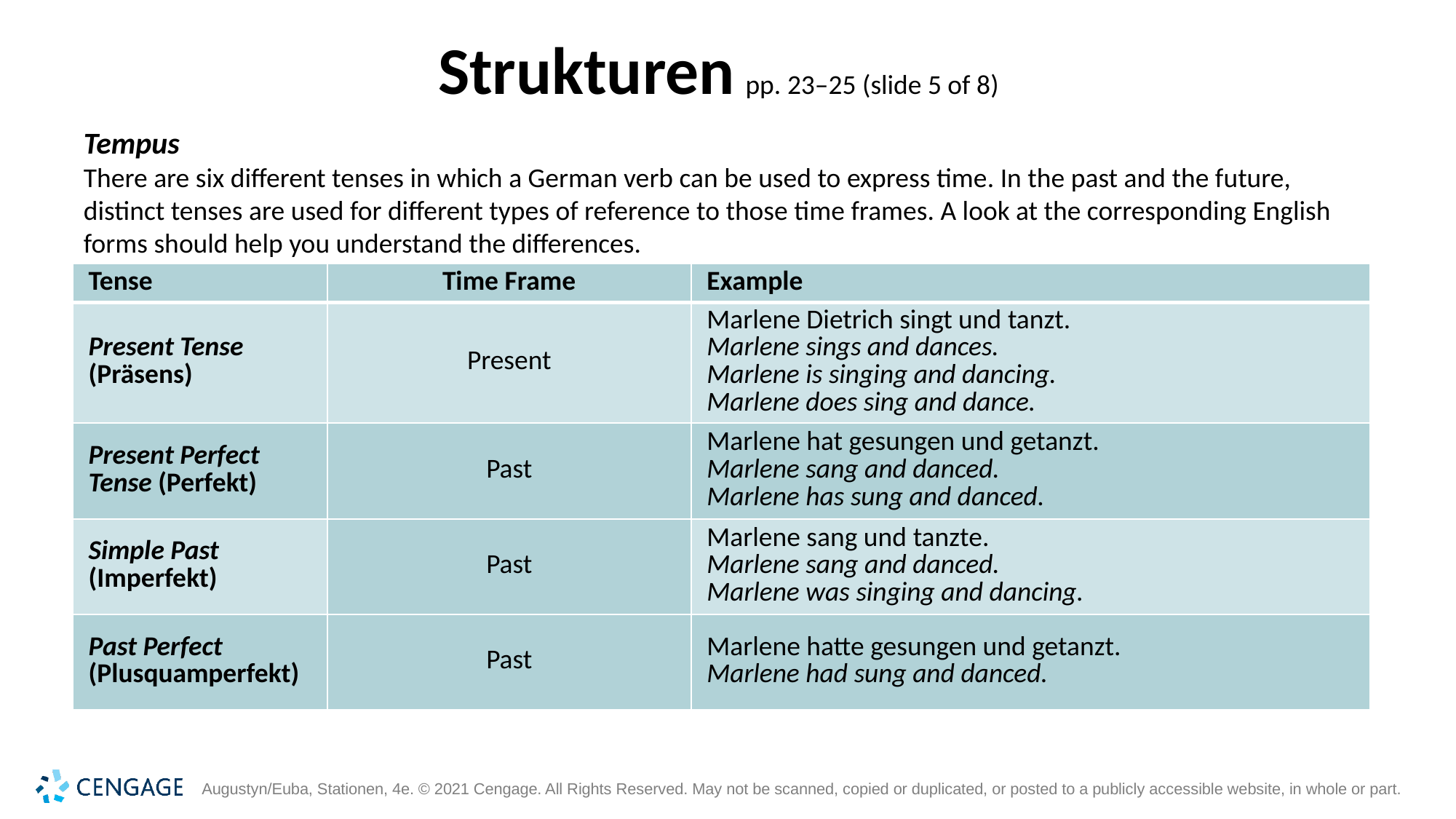

# Strukturen pp. 23–25 (slide 5 of 8)
Tempus
There are six different tenses in which a German verb can be used to express time. In the past and the future, distinct tenses are used for different types of reference to those time frames. A look at the corresponding English forms should help you understand the differences.
| Tense | Time Frame | Example |
| --- | --- | --- |
| Present Tense (Präsens) | Present | Marlene Dietrich singt und tanzt. Marlene sings and dances. Marlene is singing and dancing. Marlene does sing and dance. |
| Present Perfect Tense (Perfekt) | Past | Marlene hat gesungen und getanzt. Marlene sang and danced. Marlene has sung and danced. |
| Simple Past (Imperfekt) | Past | Marlene sang und tanzte. Marlene sang and danced. Marlene was singing and dancing. |
| Past Perfect (Plusquamperfekt) | Past | Marlene hatte gesungen und getanzt. Marlene had sung and danced. |